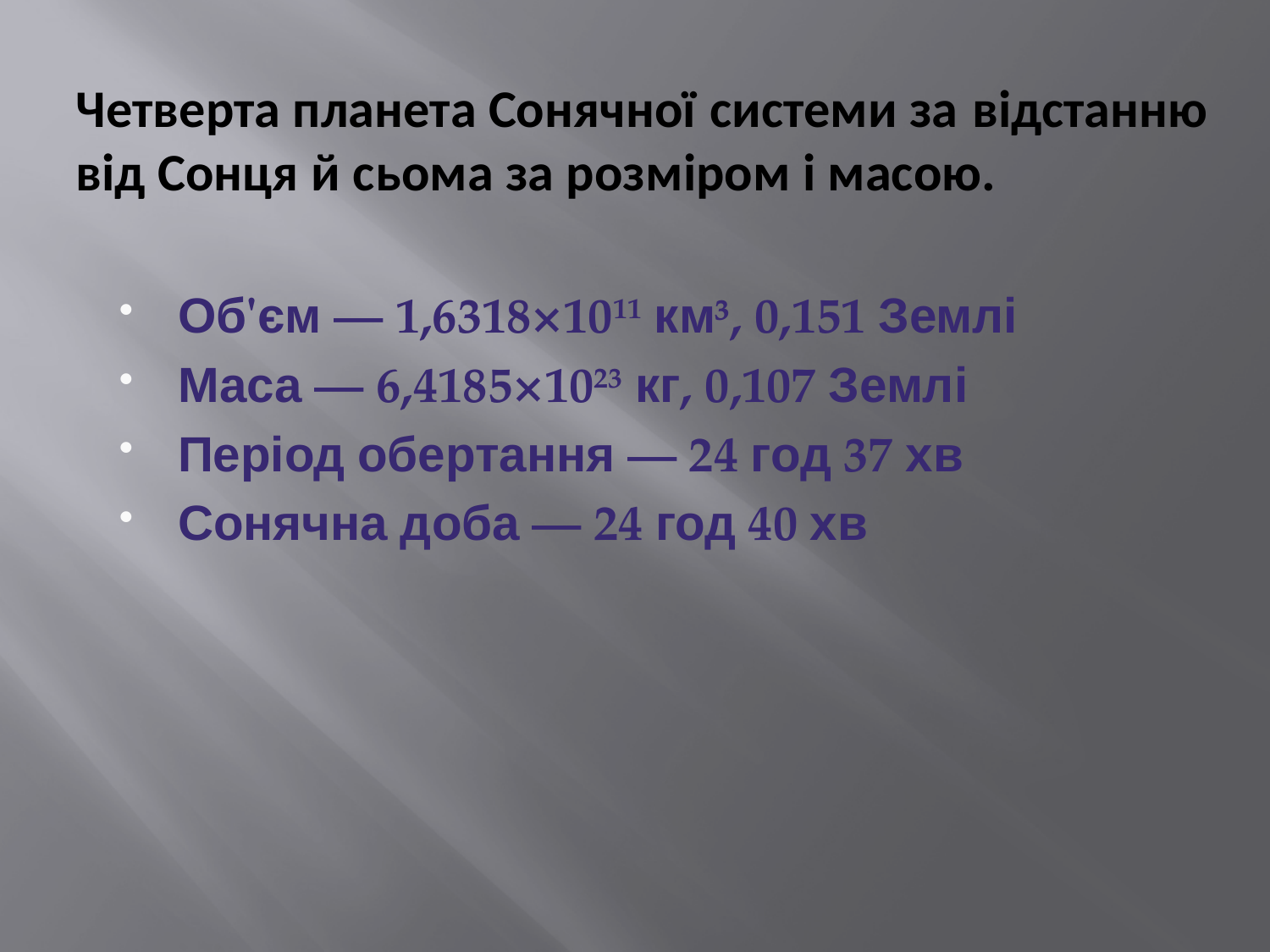

# Четверта планета Сонячної системи за відстанню від Сонця й сьома за розміром і масою.
Об'єм — 1,6318×1011 км³, 0,151 Землі
Маса — 6,4185×1023 кг, 0,107 Землі
Період обертання — 24 год 37 хв
Сонячна доба — 24 год 40 хв